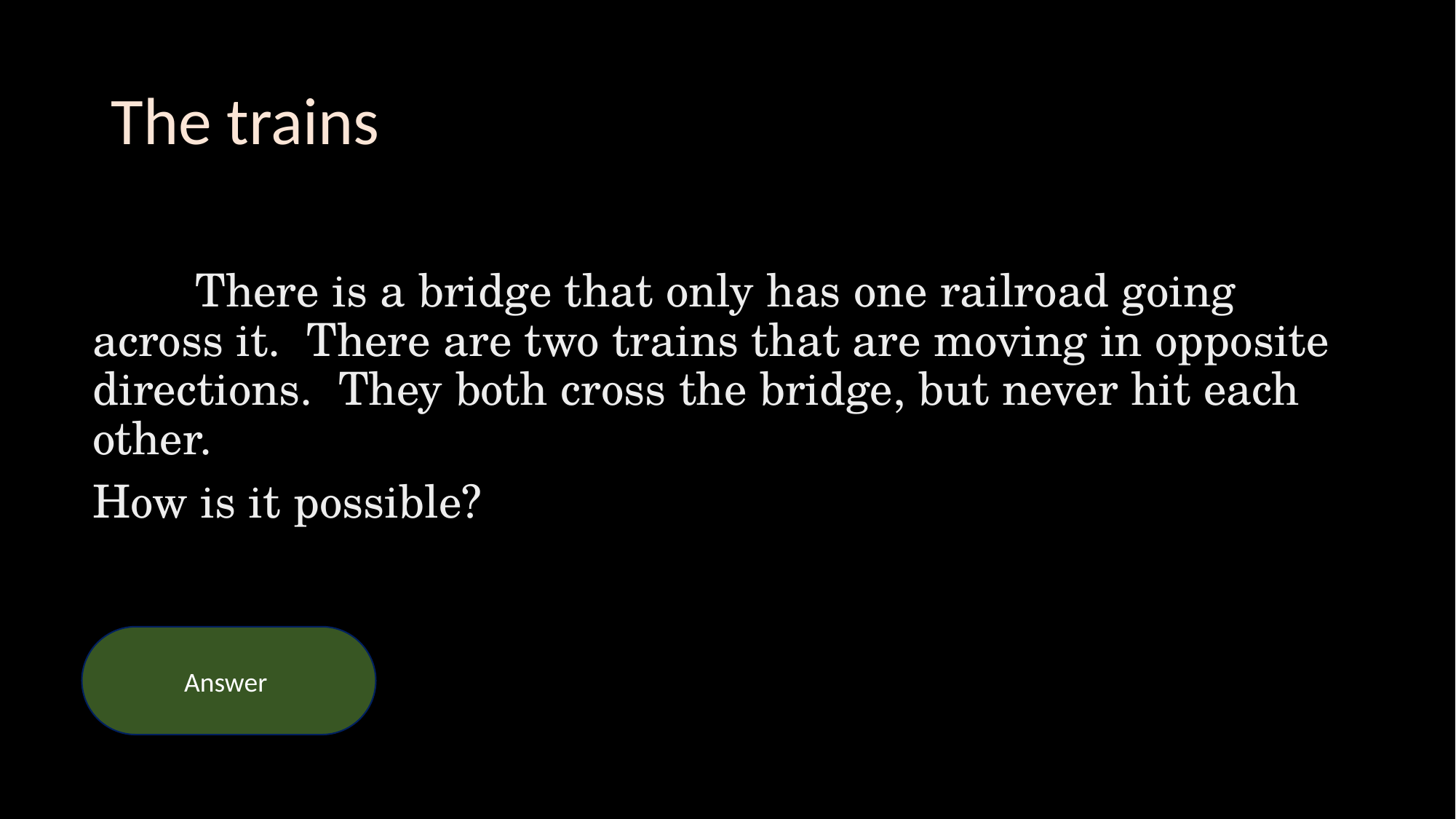

# The trains
	There is a bridge that only has one railroad going across it.  There are two trains that are moving in opposite directions.  They both cross the bridge, but never hit each other.
How is it possible?

They cross the bridge at different times.
Answer